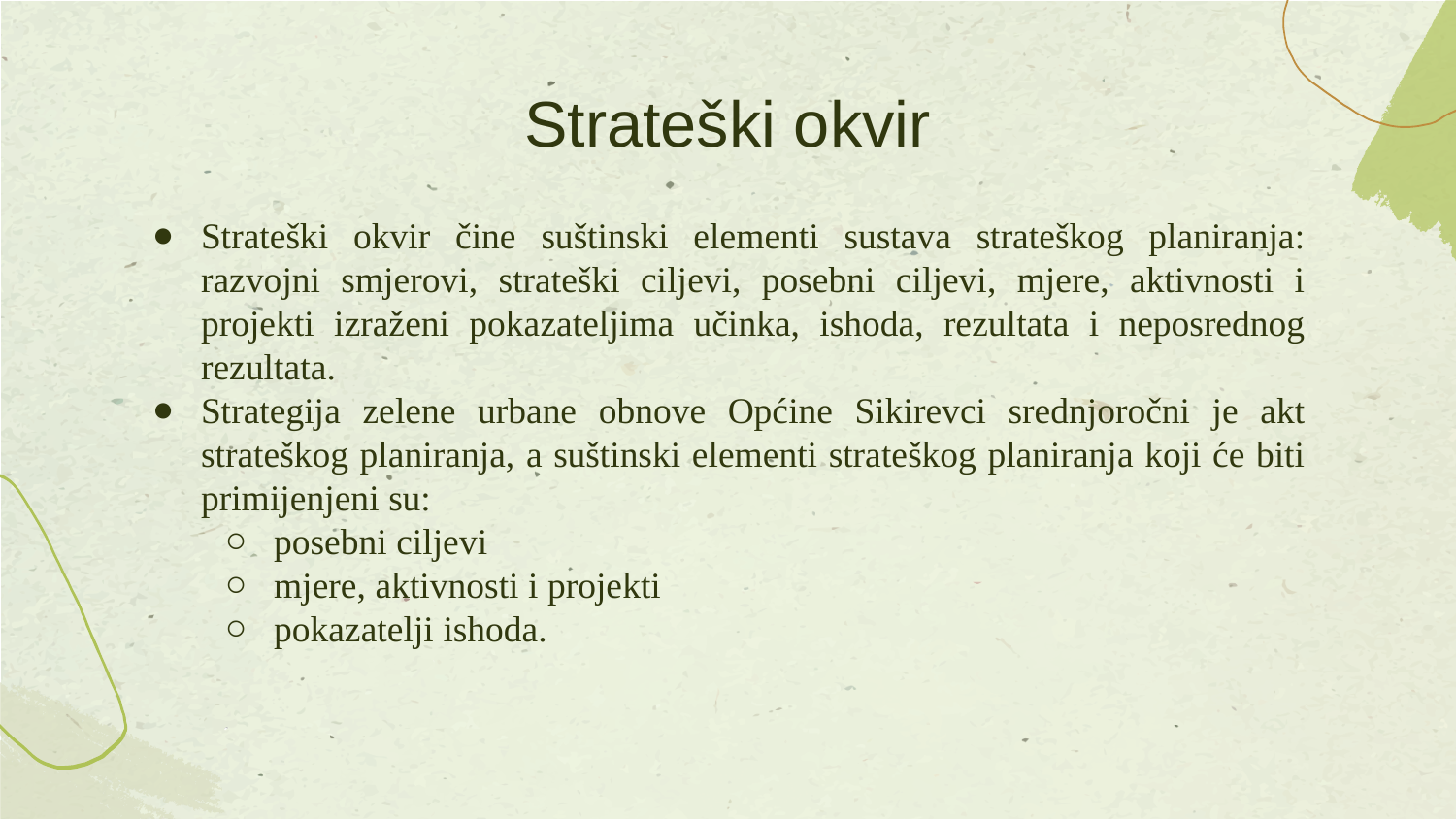

# Strateški okvir
Strateški okvir čine suštinski elementi sustava strateškog planiranja: razvojni smjerovi, strateški ciljevi, posebni ciljevi, mjere, aktivnosti i projekti izraženi pokazateljima učinka, ishoda, rezultata i neposrednog rezultata.
Strategija zelene urbane obnove Općine Sikirevci srednjoročni je akt strateškog planiranja, a suštinski elementi strateškog planiranja koji će biti primijenjeni su:
posebni ciljevi
mjere, aktivnosti i projekti
pokazatelji ishoda.